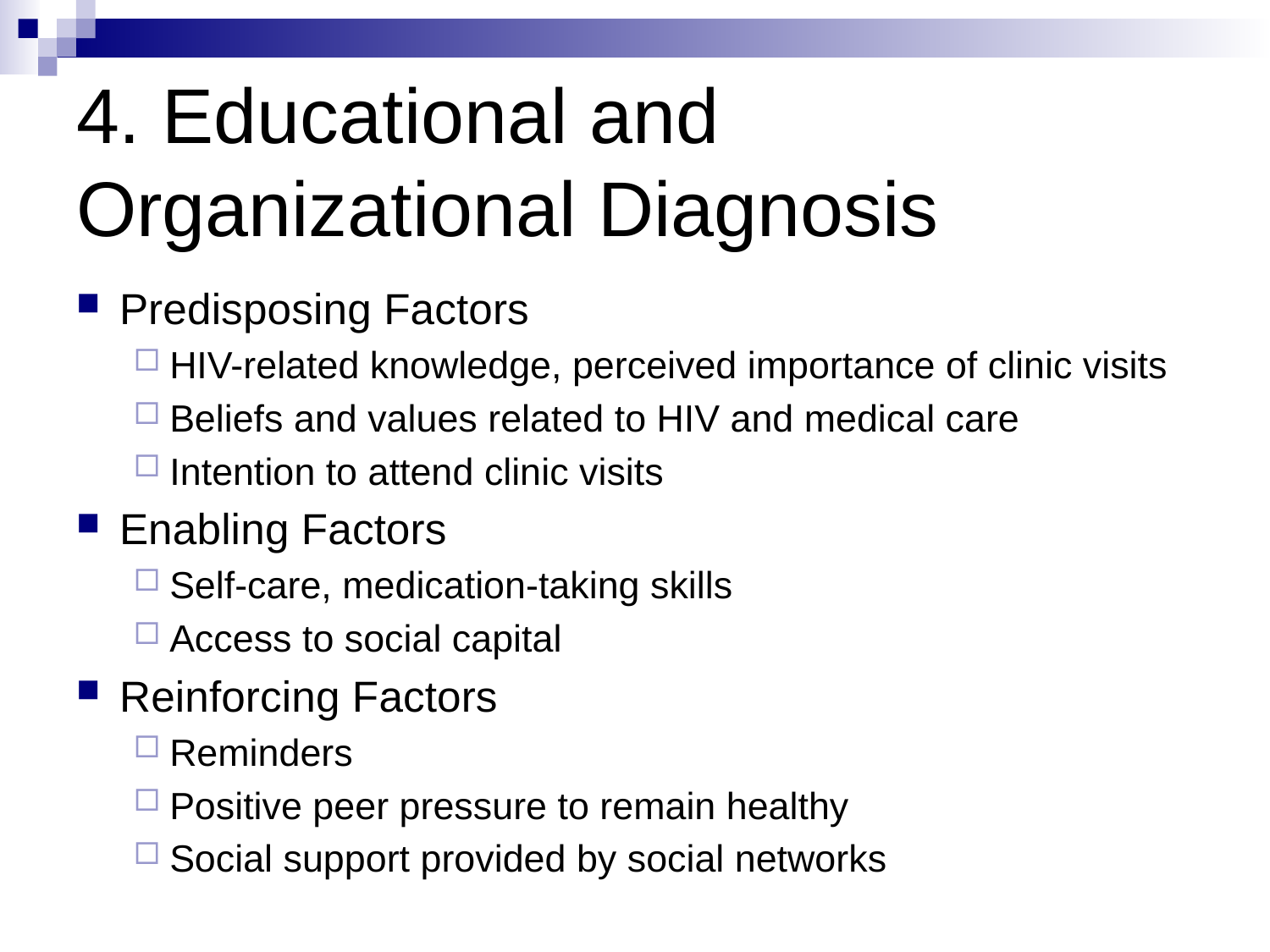

# 4. Educational and Organizational Diagnosis
Predisposing Factors
HIV-related knowledge, perceived importance of clinic visits
Beliefs and values related to HIV and medical care
Intention to attend clinic visits
Enabling Factors
Self-care, medication-taking skills
Access to social capital
Reinforcing Factors
Reminders
Positive peer pressure to remain healthy
Social support provided by social networks